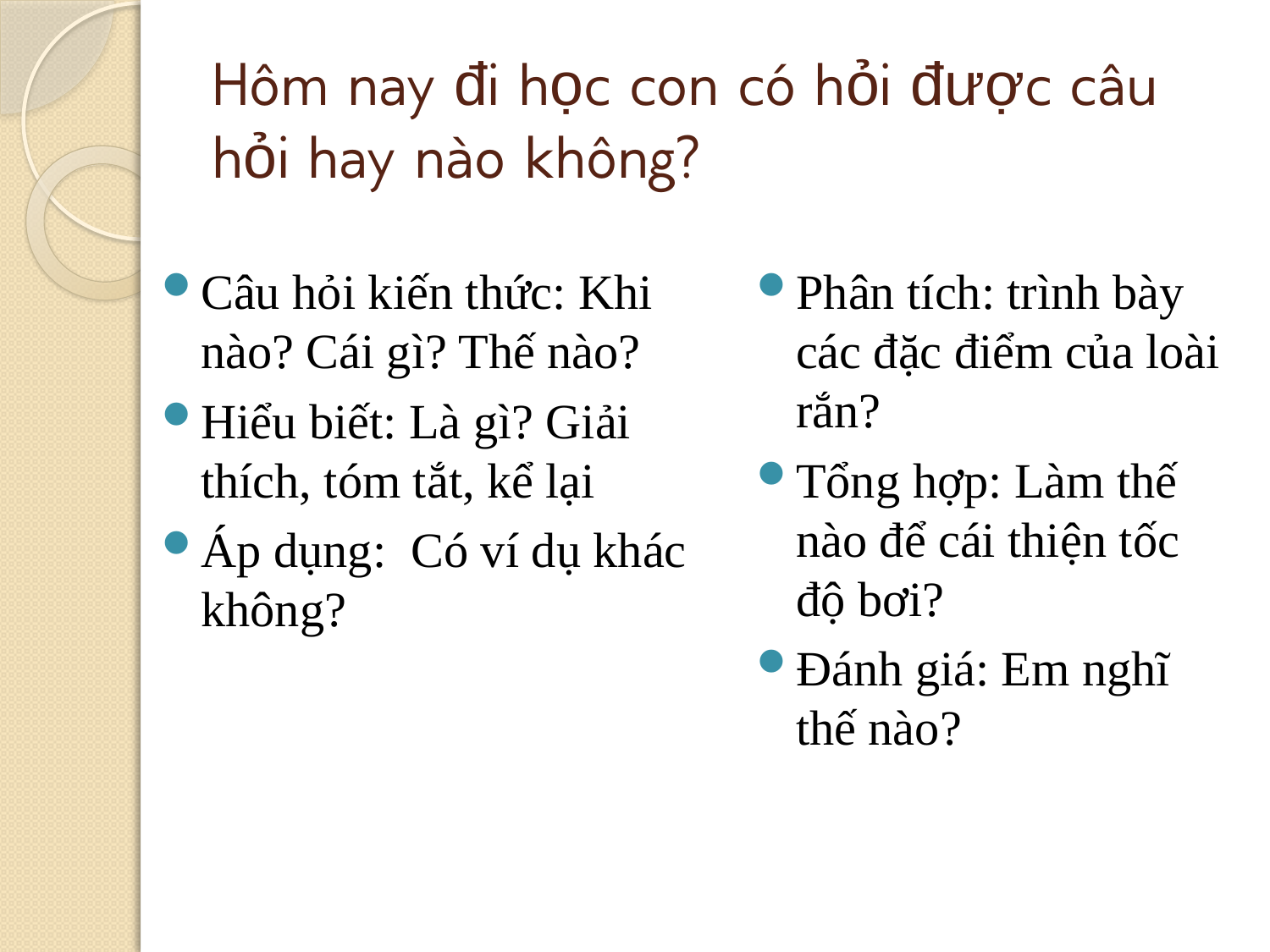

# Hôm nay đi học con có hỏi được câu hỏi hay nào không?
Câu hỏi kiến thức: Khi nào? Cái gì? Thế nào?
Hiểu biết: Là gì? Giải thích, tóm tắt, kể lại
Áp dụng:  Có ví dụ khác không?

Phân tích: trình bày các đặc điểm của loài rắn?
Tổng hợp: Làm thế nào để cái thiện tốc độ bơi?
Đánh giá: Em nghĩ thế nào?